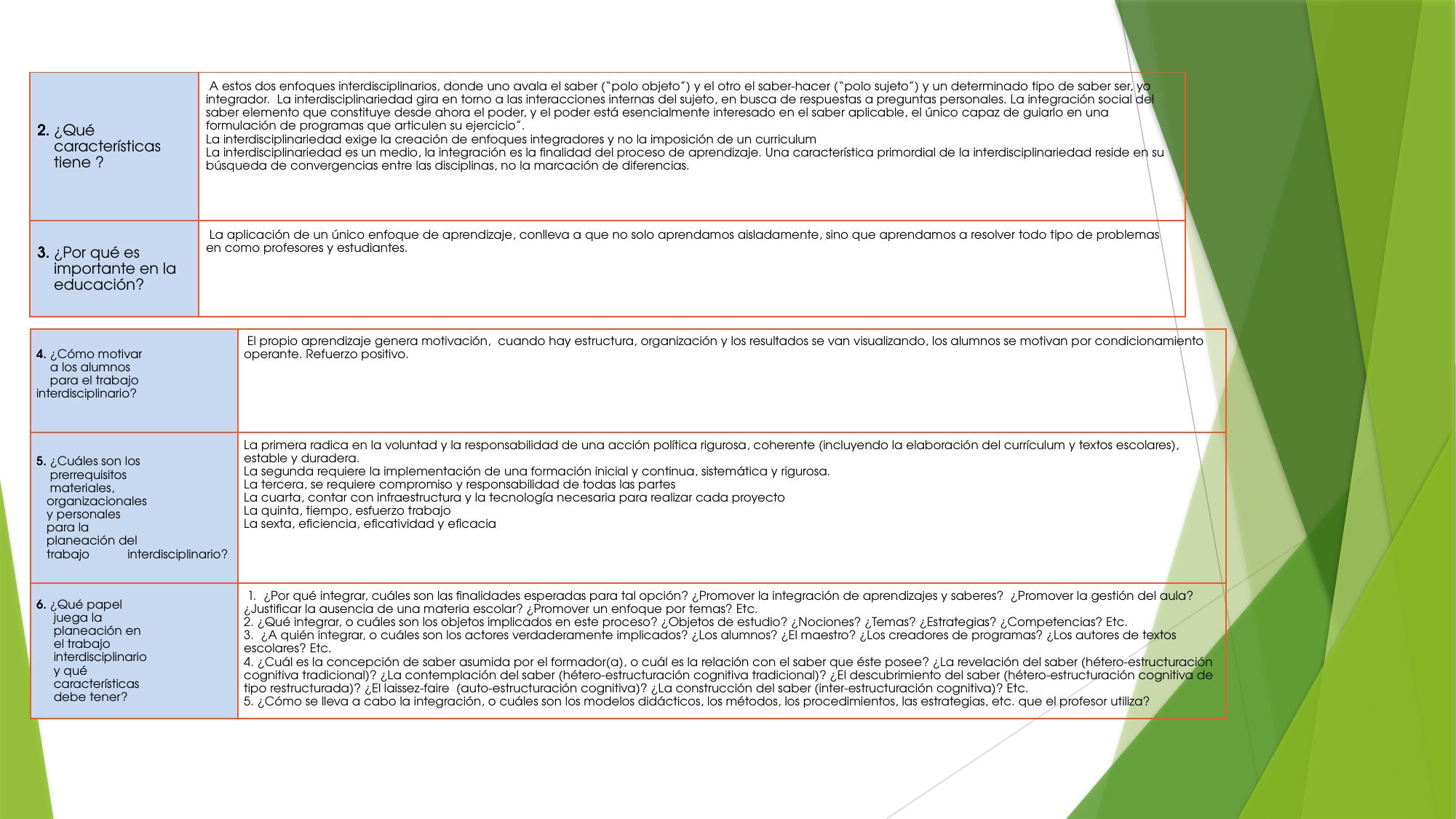

#
| 2. ¿Qué características tiene ? | A estos dos enfoques interdisciplinarios, donde uno avala el saber (“polo objeto”) y el otro el saber-hacer (“polo sujeto”) y un determinado tipo de saber ser, yo integrador. La interdisciplinariedad gira en torno a las interacciones internas del sujeto, en busca de respuestas a preguntas personales. La integración social del saber elemento que constituye desde ahora el poder, y el poder está esencialmente interesado en el saber aplicable, el único capaz de guiarlo en una formulación de programas que articulen su ejercicio”. La interdisciplinariedad exige la creación de enfoques integradores y no la imposición de un curriculum La interdisciplinariedad es un medio, la integración es la finalidad del proceso de aprendizaje. Una característica primordial de la interdisciplinariedad reside en su búsqueda de convergencias entre las disciplinas, no la marcación de diferencias. |
| --- | --- |
| 3. ¿Por qué es importante en la educación? | La aplicación de un único enfoque de aprendizaje, conlleva a que no solo aprendamos aisladamente, sino que aprendamos a resolver todo tipo de problemas en como profesores y estudiantes. |

| 4. ¿Cómo motivar a los alumnos para el trabajo interdisciplinario? | El propio aprendizaje genera motivación, cuando hay estructura, organización y los resultados se van visualizando, los alumnos se motivan por condicionamiento operante. Refuerzo positivo. |
| --- | --- |
| 5. ¿Cuáles son los prerrequisitos materiales, organizacionales y personales para la planeación del trabajo interdisciplinario? | La primera radica en la voluntad y la responsabilidad de una acción política rigurosa, coherente (incluyendo la elaboración del currículum y textos escolares), estable y duradera. La segunda requiere la implementación de una formación inicial y continua, sistemática y rigurosa. La tercera, se requiere compromiso y responsabilidad de todas las partes La cuarta, contar con infraestructura y la tecnología necesaria para realizar cada proyecto La quinta, tiempo, esfuerzo trabajo La sexta, eficiencia, eficatividad y eficacia |
| 6. ¿Qué papel juega la planeación en el trabajo interdisciplinario y qué características debe tener? | 1. ¿Por qué integrar, cuáles son las finalidades esperadas para tal opción? ¿Promover la integración de aprendizajes y saberes? ¿Promover la gestión del aula? ¿Justificar la ausencia de una materia escolar? ¿Promover un enfoque por temas? Etc. 2. ¿Qué integrar, o cuáles son los objetos implicados en este proceso? ¿Objetos de estudio? ¿Nociones? ¿Temas? ¿Estrategias? ¿Competencias? Etc. 3. ¿A quién integrar, o cuáles son los actores verdaderamente implicados? ¿Los alumnos? ¿El maestro? ¿Los creadores de programas? ¿Los autores de textos escolares? Etc. 4. ¿Cuál es la concepción de saber asumida por el formador(a), o cuál es la relación con el saber que éste posee? ¿La revelación del saber (hétero-estructuración cognitiva tradicional)? ¿La contemplación del saber (hétero-estructuración cognitiva tradicional)? ¿El descubrimiento del saber (hétero-estructuración cognitiva de tipo restructurada)? ¿El laissez-faire (auto-estructuración cognitiva)? ¿La construcción del saber (inter-estructuración cognitiva)? Etc. 5. ¿Cómo se lleva a cabo la integración, o cuáles son los modelos didácticos, los métodos, los procedimientos, las estrategias, etc. que el profesor utiliza? |